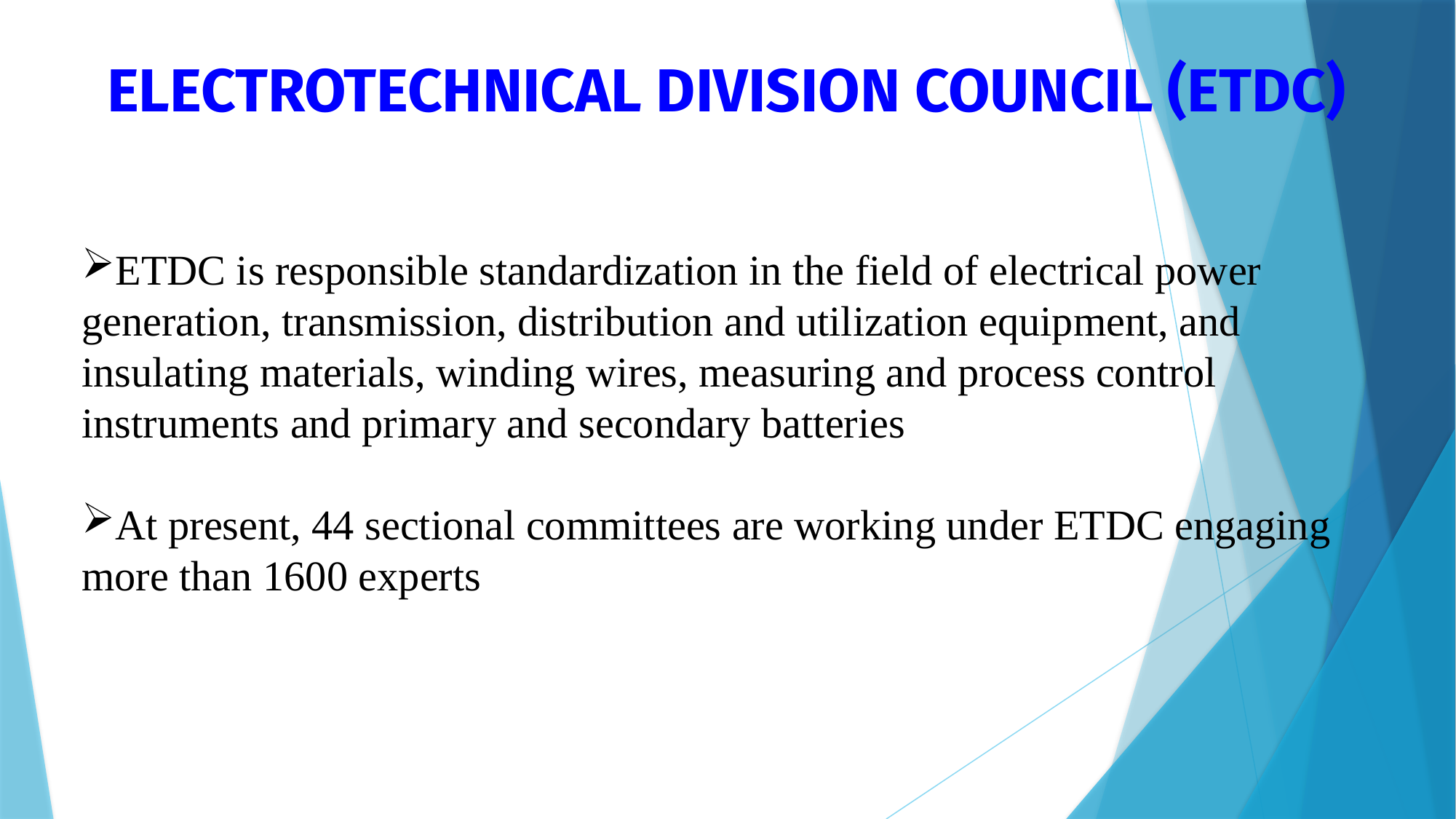

ELECTROTECHNICAL DIVISION COUNCIL (ETDC)
ETDC is responsible standardization in the field of electrical power generation, transmission, distribution and utilization equipment, and insulating materials, winding wires, measuring and process control instruments and primary and secondary batteries

At present, 44 sectional committees are working under ETDC engaging more than 1600 experts